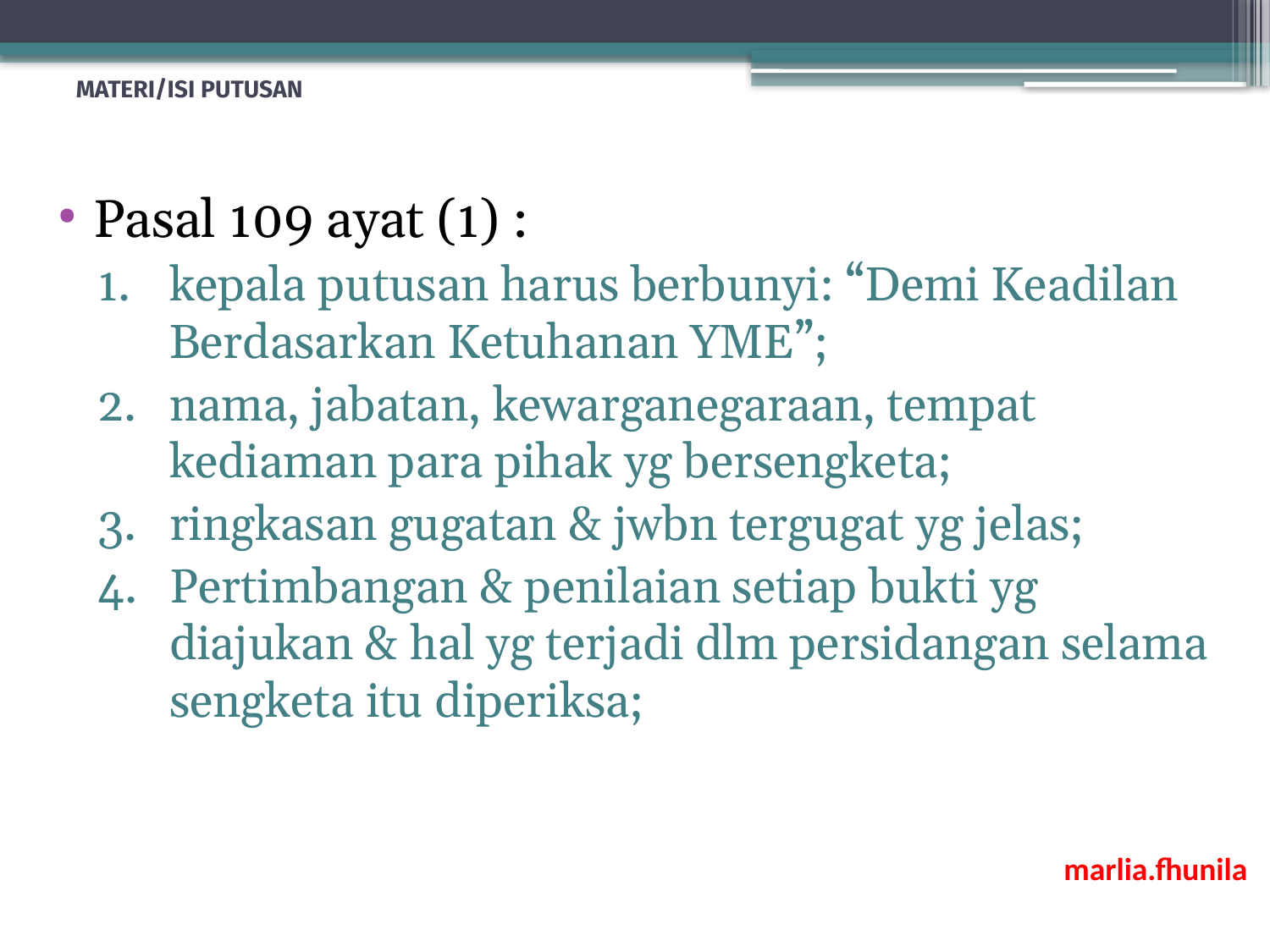

# MATERI/ISI PUTUSAN
Pasal 109 ayat (1) :
kepala putusan harus berbunyi: “Demi Keadilan Berdasarkan Ketuhanan YME”;
nama, jabatan, kewarganegaraan, tempat kediaman para pihak yg bersengketa;
ringkasan gugatan & jwbn tergugat yg jelas;
Pertimbangan & penilaian setiap bukti yg diajukan & hal yg terjadi dlm persidangan selama sengketa itu diperiksa;
marlia.fhunila